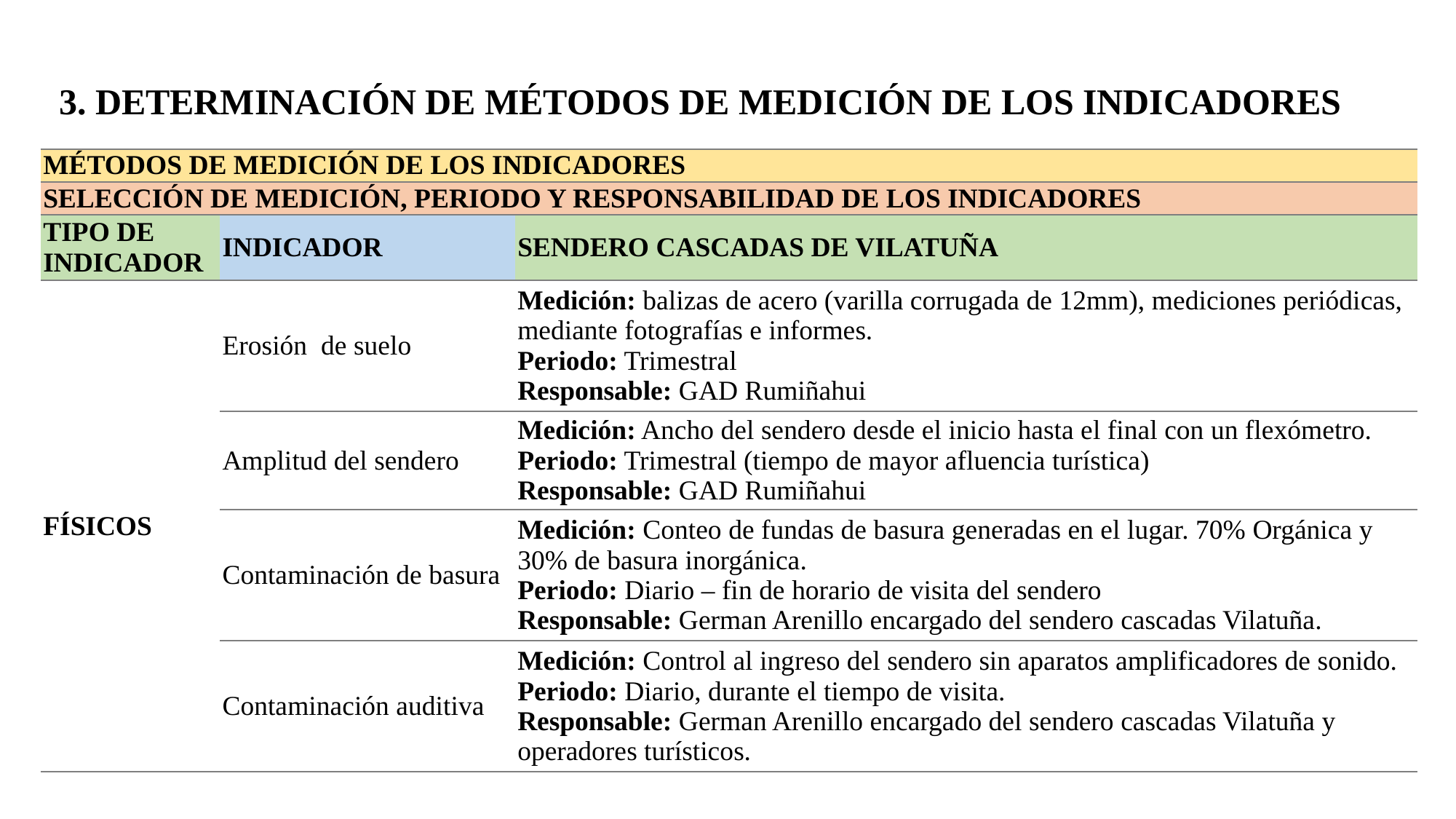

3. DETERMINACIÓN DE MÉTODOS DE MEDICIÓN DE LOS INDICADORES
| MÉTODOS DE MEDICIÓN DE LOS INDICADORES |  |  |
| --- | --- | --- |
| SELECCIÓN DE MEDICIÓN, PERIODO Y RESPONSABILIDAD DE LOS INDICADORES |  |  |
| TIPO DE INDICADOR | INDICADOR | SENDERO CASCADAS DE VILATUÑA |
| FÍSICOS | Erosión de suelo | Medición: balizas de acero (varilla corrugada de 12mm), mediciones periódicas, mediante fotografías e informes. Periodo: Trimestral Responsable: GAD Rumiñahui |
|  | Amplitud del sendero | Medición: Ancho del sendero desde el inicio hasta el final con un flexómetro. Periodo: Trimestral (tiempo de mayor afluencia turística) Responsable: GAD Rumiñahui |
|  | Contaminación de basura | Medición: Conteo de fundas de basura generadas en el lugar. 70% Orgánica y 30% de basura inorgánica. Periodo: Diario – fin de horario de visita del sendero Responsable: German Arenillo encargado del sendero cascadas Vilatuña. |
|  | Contaminación auditiva | Medición: Control al ingreso del sendero sin aparatos amplificadores de sonido. Periodo: Diario, durante el tiempo de visita. Responsable: German Arenillo encargado del sendero cascadas Vilatuña y operadores turísticos. |